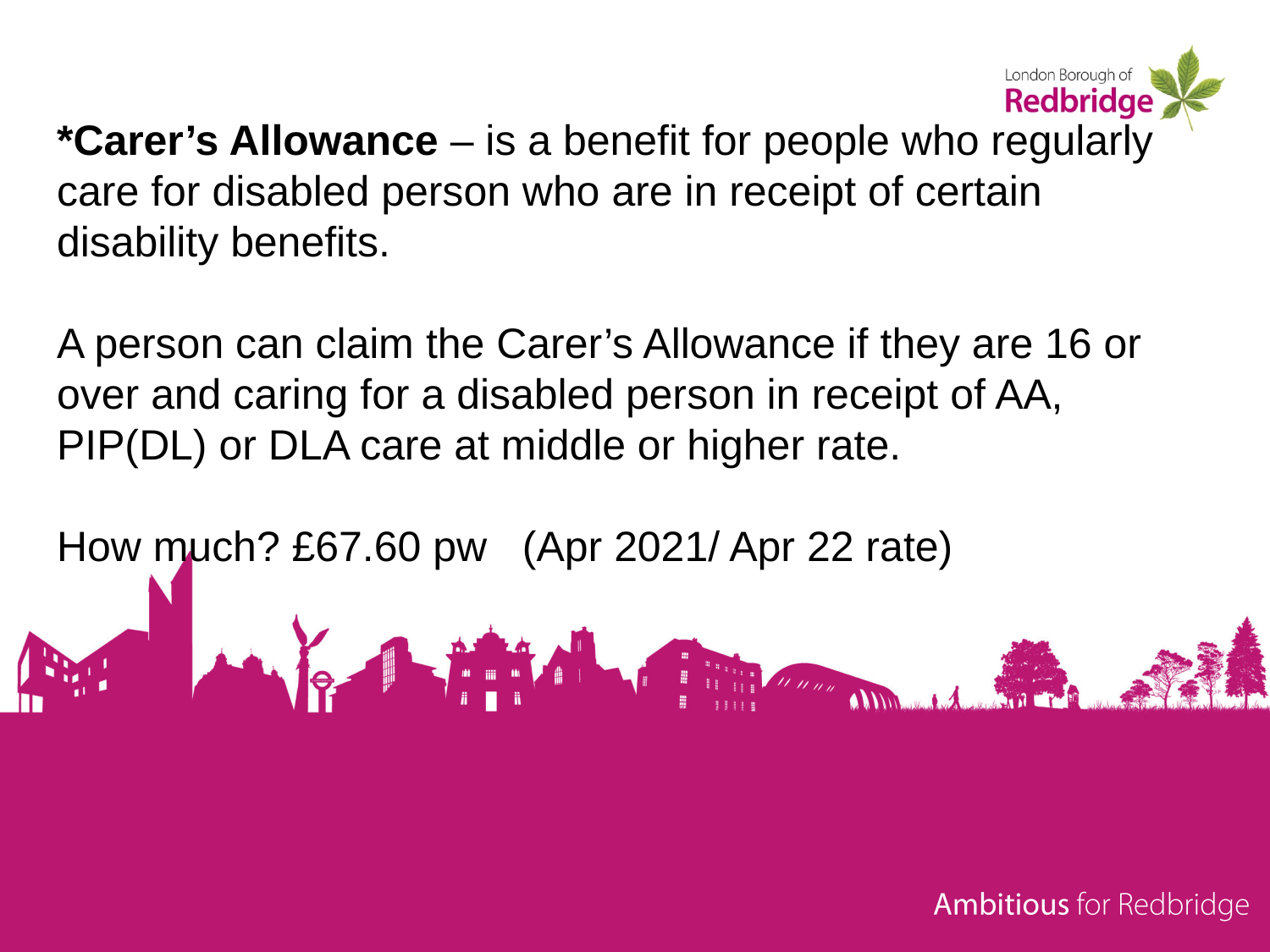

*Carer’s Allowance – is a benefit for people who regularly care for disabled person who are in receipt of certain disability benefits.

A person can claim the Carer’s Allowance if they are 16 or over and caring for a disabled person in receipt of AA, PIP(DL) or DLA care at middle or higher rate.

How much? £67.60 pw   (Apr 2021/ Apr 22 rate)